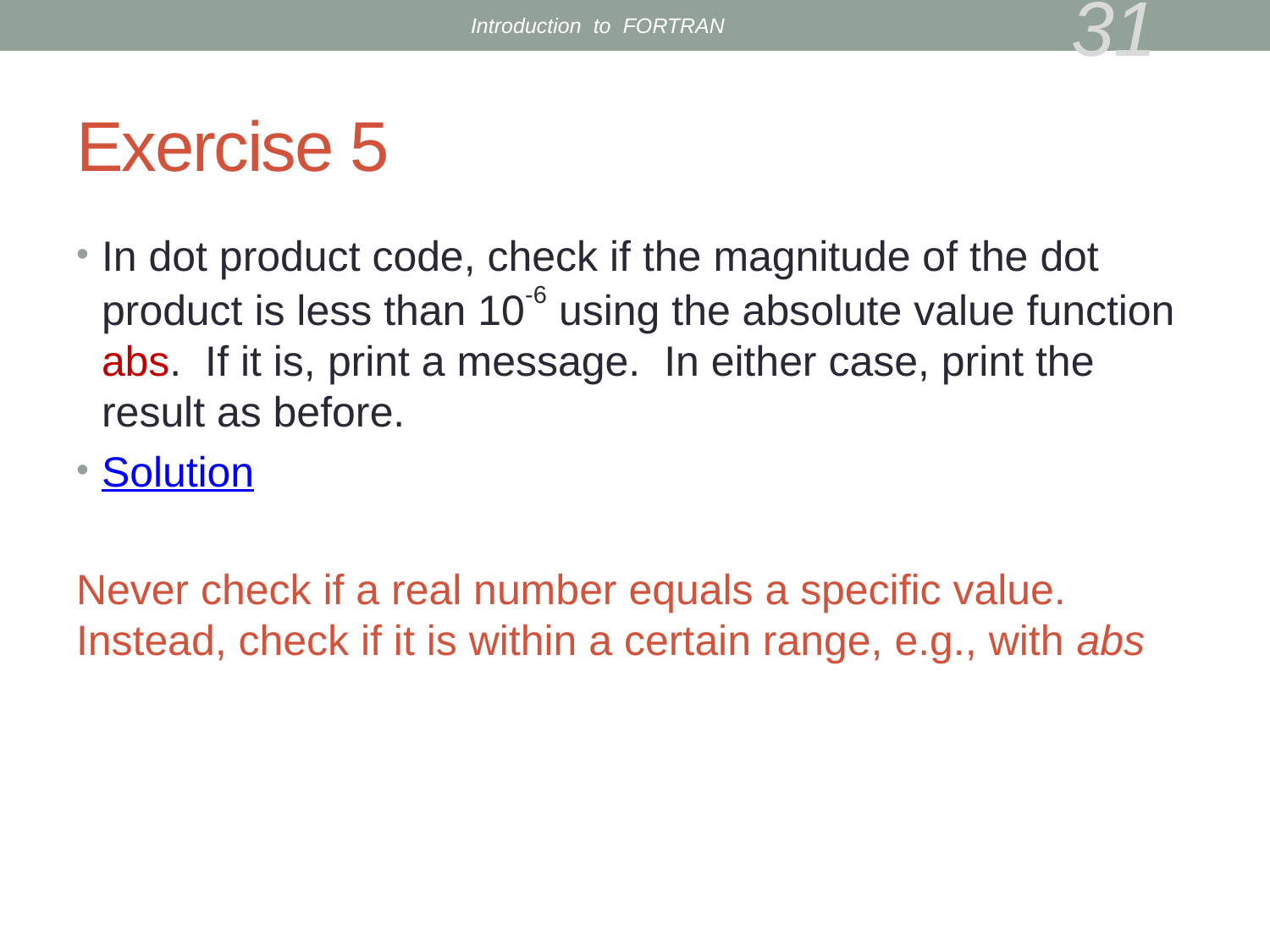

Introduction  to  FORTRAN
31
# Exercise 5
In dot product code, check if the magnitude of the dot product is less than 10-6 using the absolute value function abs.  If it is, print a message.  In either case, print the result as before.
Solution

Never check if a real number equals a specific value. Instead, check if it is within a certain range, e.g., with abs